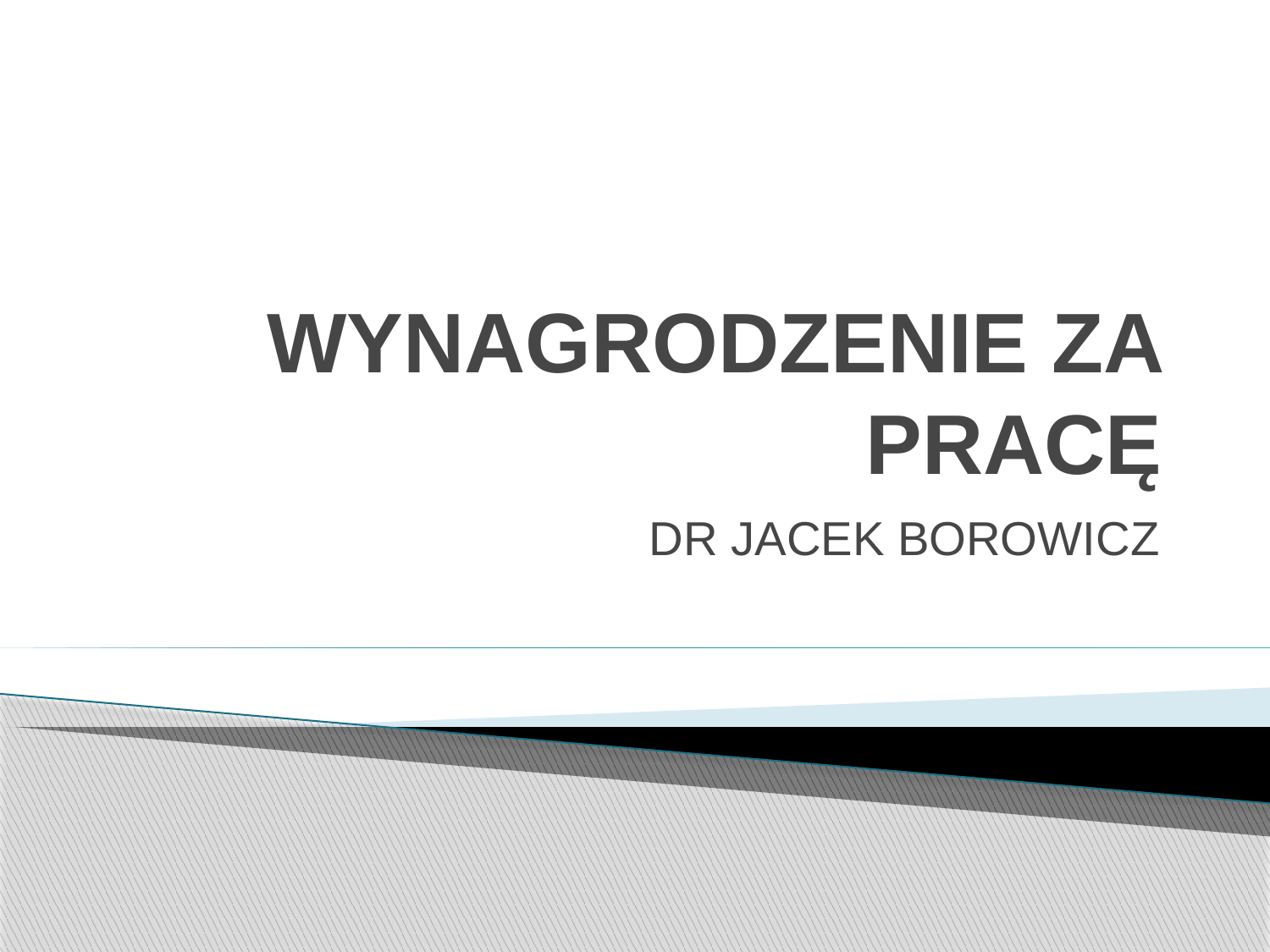

# WYNAGRODZENIE ZA PRACĘ
DR JACEK BOROWICZ